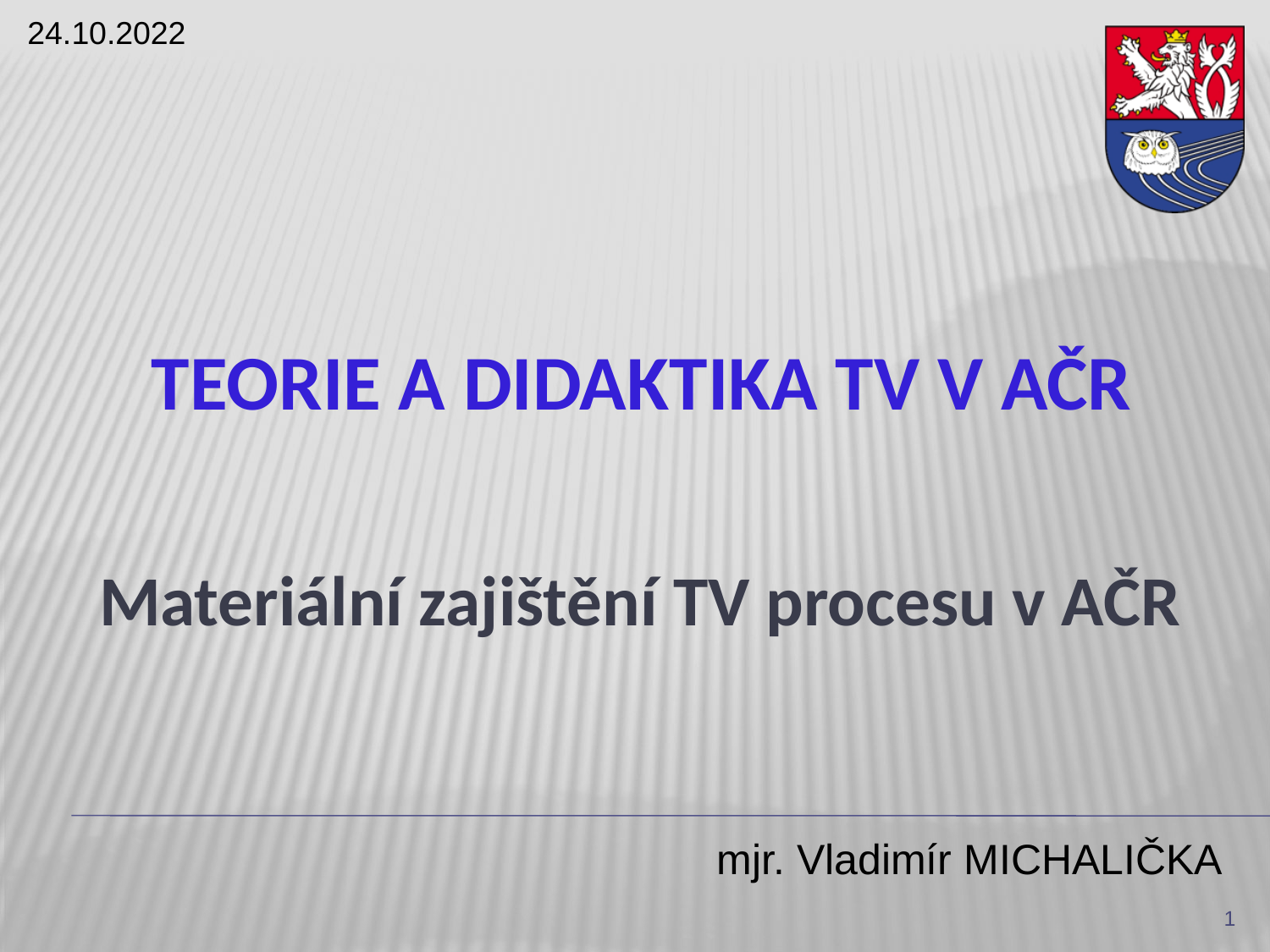

24.10.2022
# teorie a didaktika tv v AČR
Materiální zajištění TV procesu v AČR
1